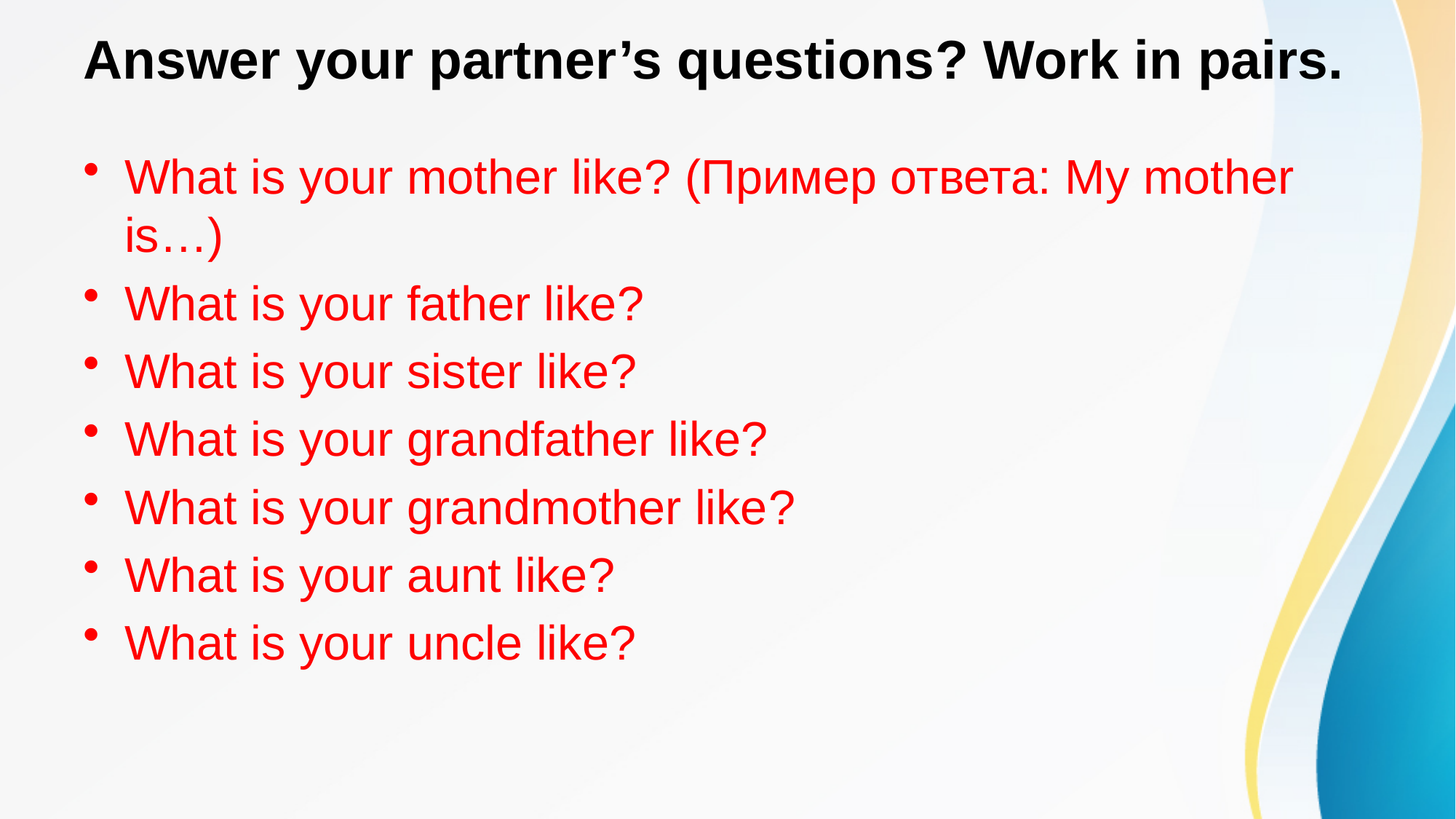

# Answer your partner’s questions? Work in pairs.
What is your mother like? (Пример ответа: My mother is…)
What is your father like?
What is your sister like?
What is your grandfather like?
What is your grandmother like?
What is your aunt like?
What is your uncle like?